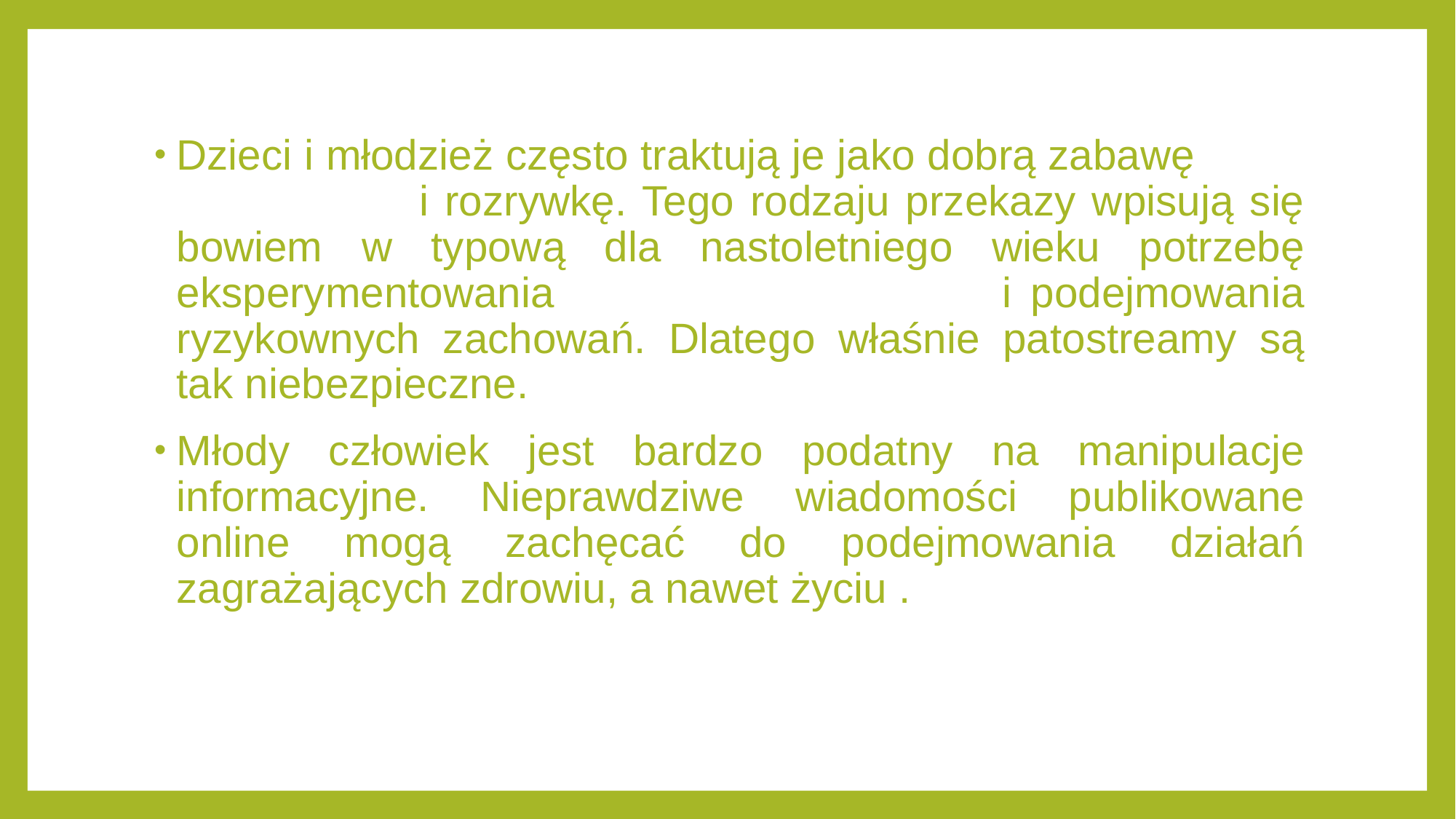

Dzieci i młodzież często traktują je jako dobrą zabawę                         i rozrywkę. Tego rodzaju przekazy wpisują się bowiem w typową dla nastoletniego wieku potrzebę eksperymentowania                       i podejmowania ryzykownych zachowań. Dlatego właśnie patostreamy są tak niebezpieczne.
Młody człowiek jest bardzo podatny na manipulacje informacyjne. Nieprawdziwe wiadomości publikowane online mogą zachęcać do podejmowania działań zagrażających zdrowiu, a nawet życiu .